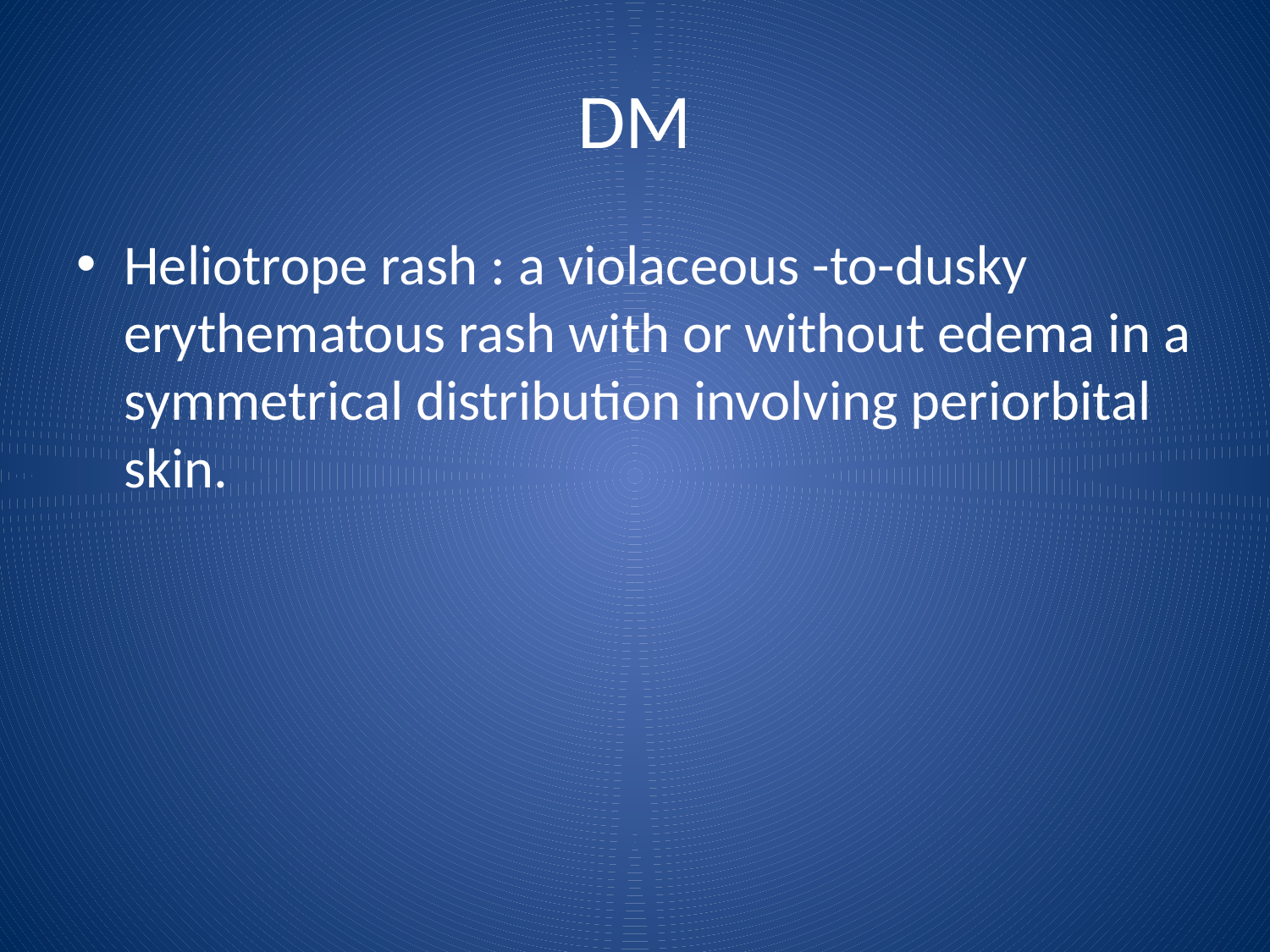

# DM
Heliotrope rash : a violaceous -to-dusky erythematous rash with or without edema in a symmetrical distribution involving periorbital skin.